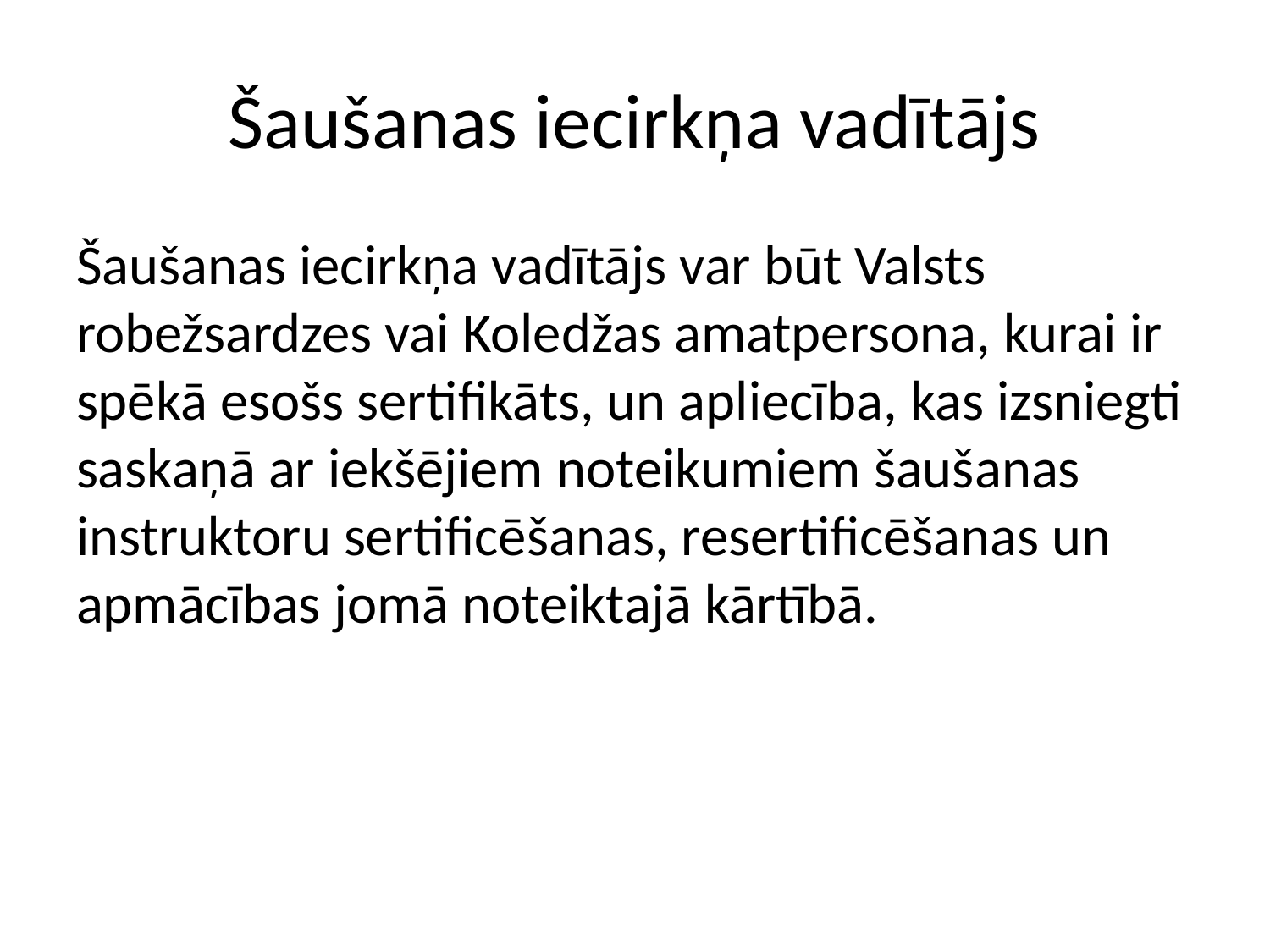

# Šaušanas iecirkņa vadītājs
Šaušanas iecirkņa vadītājs var būt Valsts robežsardzes vai Koledžas amatpersona, kurai ir spēkā esošs sertifikāts, un apliecība, kas izsniegti saskaņā ar iekšējiem noteikumiem šaušanas instruktoru sertificēšanas, resertificēšanas un apmācības jomā noteiktajā kārtībā.